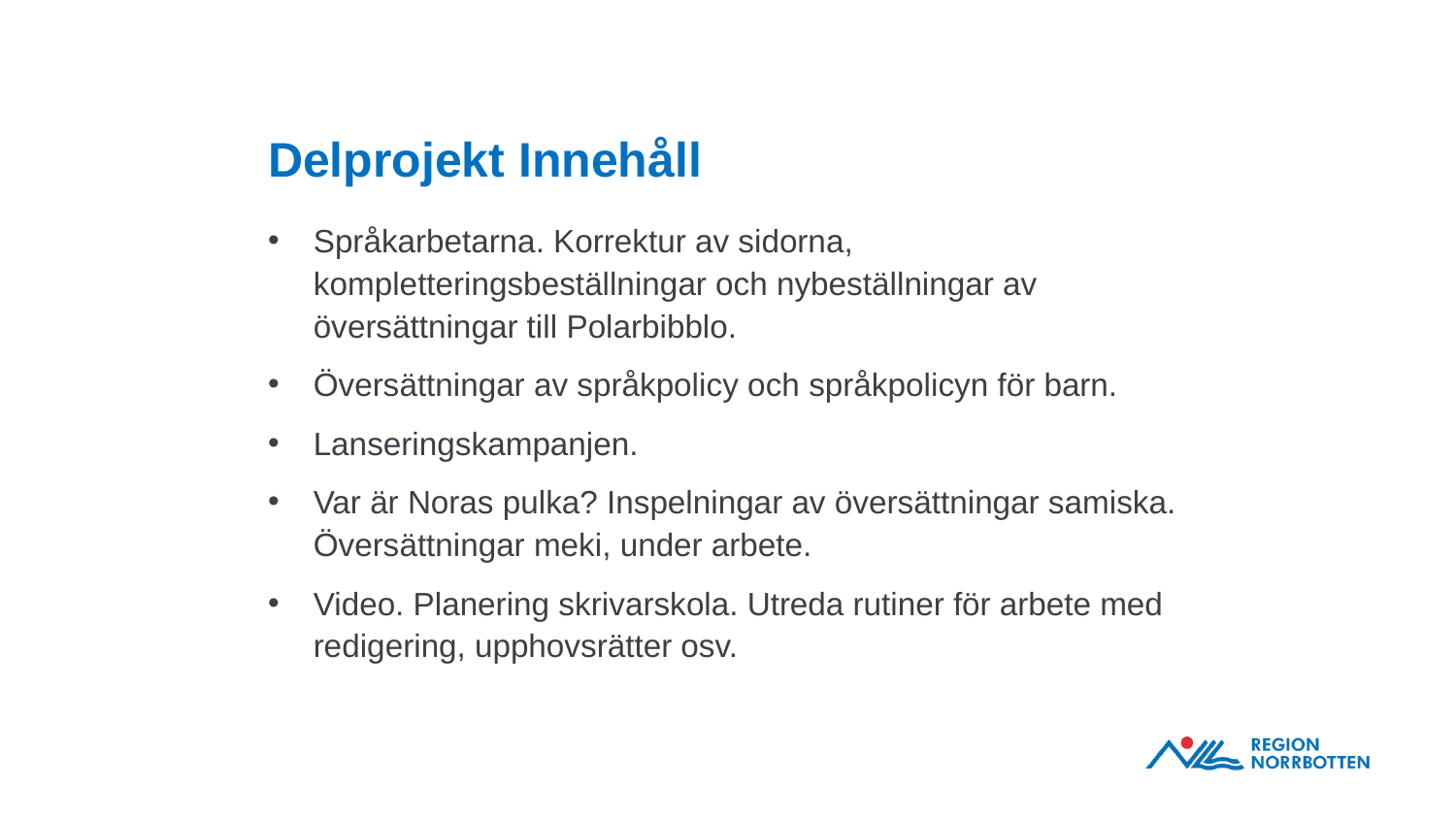

# Delprojekt Innehåll
Språkarbetarna. Korrektur av sidorna, kompletteringsbeställningar och nybeställningar av översättningar till Polarbibblo.
Översättningar av språkpolicy och språkpolicyn för barn.
Lanseringskampanjen.
Var är Noras pulka? Inspelningar av översättningar samiska. Översättningar meki, under arbete.
Video. Planering skrivarskola. Utreda rutiner för arbete med redigering, upphovsrätter osv.